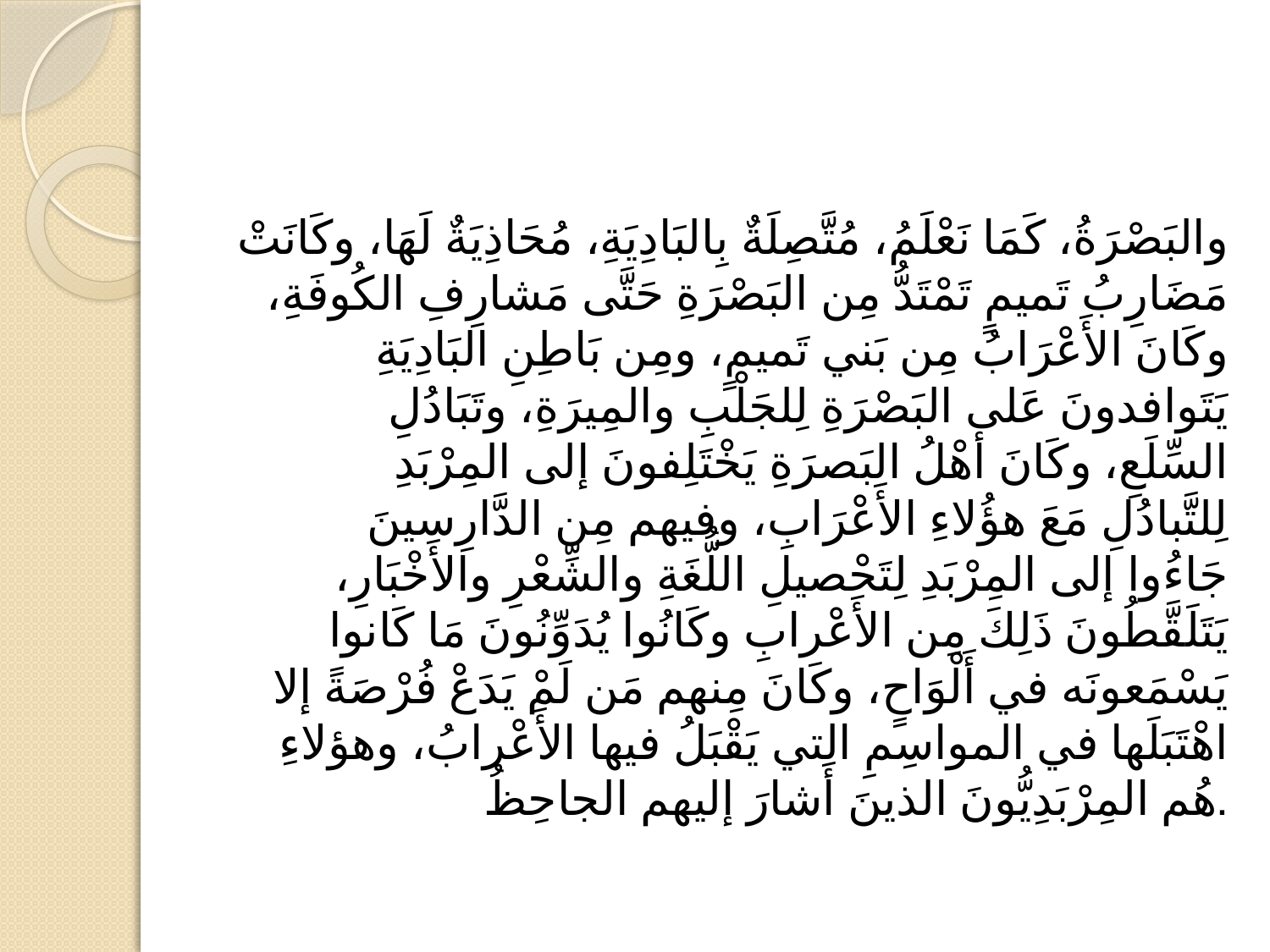

#
والبَصْرَةُ، كَمَا نَعْلَمُ، مُتَّصِلَةٌ بِالبَادِيَةِ، مُحَاذِيَةٌ لَهَا، وكَانَتْ مَضَارِبُ تَميمٍ تَمْتَدُّ مِن البَصْرَةِ حَتَّى مَشارِفِ الكُوفَةِ، وكَانَ الأَعْرَابُ مِن بَني تَميمٍ، ومِن بَاطِنِ البَادِيَةِ يَتَوافدونَ عَلى البَصْرَةِ لِلجَلْبِ والمِيرَةِ، وتَبَادُلِ السِّلَعِ، وكَانَ أهْلُ البَصرَةِ يَخْتَلِفونَ إلى المِرْبَدِ لِلتَّبادُلِ مَعَ هؤُلاءِ الأَعْرَابِ، وفيهم مِن الدَّارِسينَ جَاءُوا إلى المِرْبَدِ لِتَحْصيلِ اللُّغَةِ والشِّعْرِ والأَخْبَارِ، يَتَلَقَّطُونَ ذَلِكَ مِن الأَعْرابِ وكَانُوا يُدَوِّنُونَ مَا كَانوا يَسْمَعونَه في أَلْوَاحٍ، وكَانَ مِنهم مَن لَمْ يَدَعْ فُرْصَةً إلا اهْتَبَلَها في المواسِمِ التي يَقْبَلُ فيها الأَعْرابُ، وهؤلاءِ هُم المِرْبَدِيُّونَ الذينَ أَشارَ إليهم الجاحِظُ.